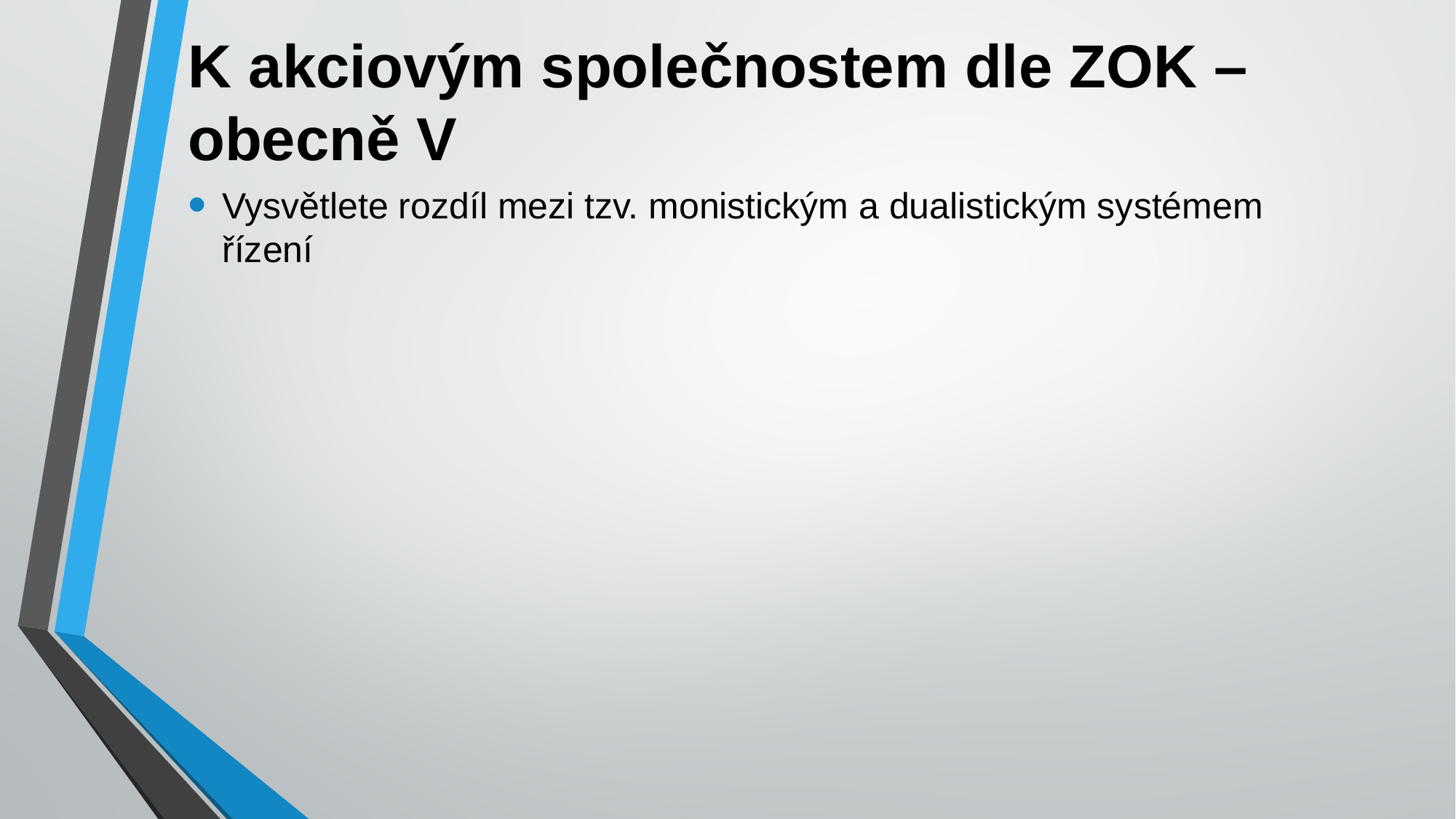

# K akciovým společnostem dle ZOK – obecně V
Vysvětlete rozdíl mezi tzv. monistickým a dualistickým systémem řízení